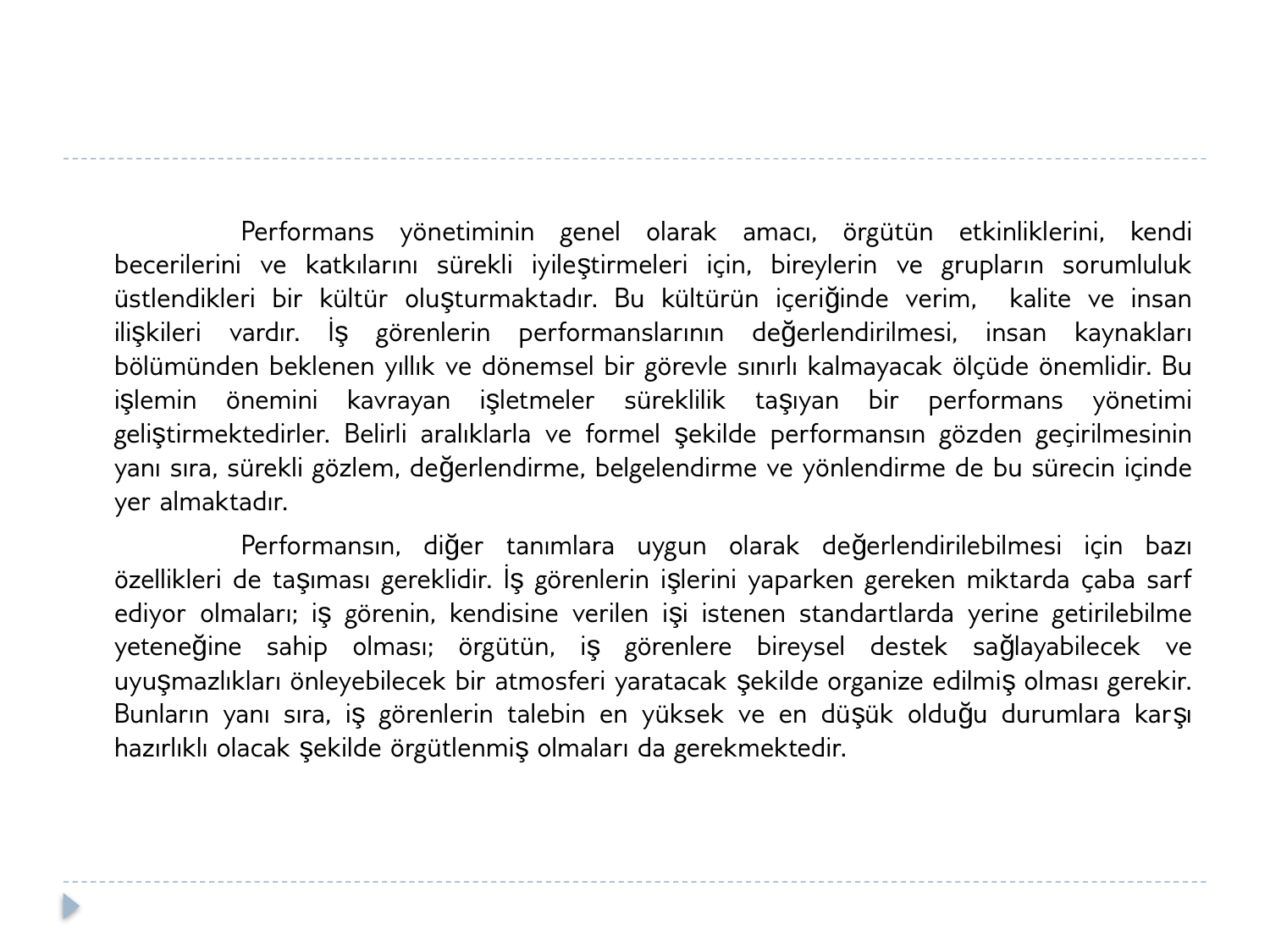

Performans yönetiminin genel olarak amacı, örgütün etkinliklerini, kendi becerilerini ve katkılarını sürekli iyileştirmeleri için, bireylerin ve grupların sorumluluk üstlendikleri bir kültür oluşturmaktadır. Bu kültürün içeriğinde verim,  kalite ve insan ilişkileri vardır. İş görenlerin performanslarının değerlendirilmesi, insan kaynakları bölümünden beklenen yıllık ve dönemsel bir görevle sınırlı kalmayacak ölçüde önemlidir. Bu işlemin önemini kavrayan işletmeler süreklilik taşıyan bir performans yönetimi geliştirmektedirler. Belirli aralıklarla ve formel şekilde performansın gözden geçirilmesinin yanı sıra, sürekli gözlem, değerlendirme, belgelendirme ve yönlendirme de bu sürecin içinde yer almaktadır.
		Performansın, diğer tanımlara uygun olarak değerlendirilebilmesi için bazı özellikleri de taşıması gereklidir. İş görenlerin işlerini yaparken gereken miktarda çaba sarf ediyor olmaları; iş görenin, kendisine verilen işi istenen standartlarda yerine getirilebilme yeteneğine sahip olması; örgütün, iş görenlere bireysel destek sağlayabilecek ve uyuşmazlıkları önleyebilecek bir atmosferi yaratacak şekilde organize edilmiş olması gerekir. Bunların yanı sıra, iş görenlerin talebin en yüksek ve en düşük olduğu durumlara karşı hazırlıklı olacak şekilde örgütlenmiş olmaları da gerekmektedir.